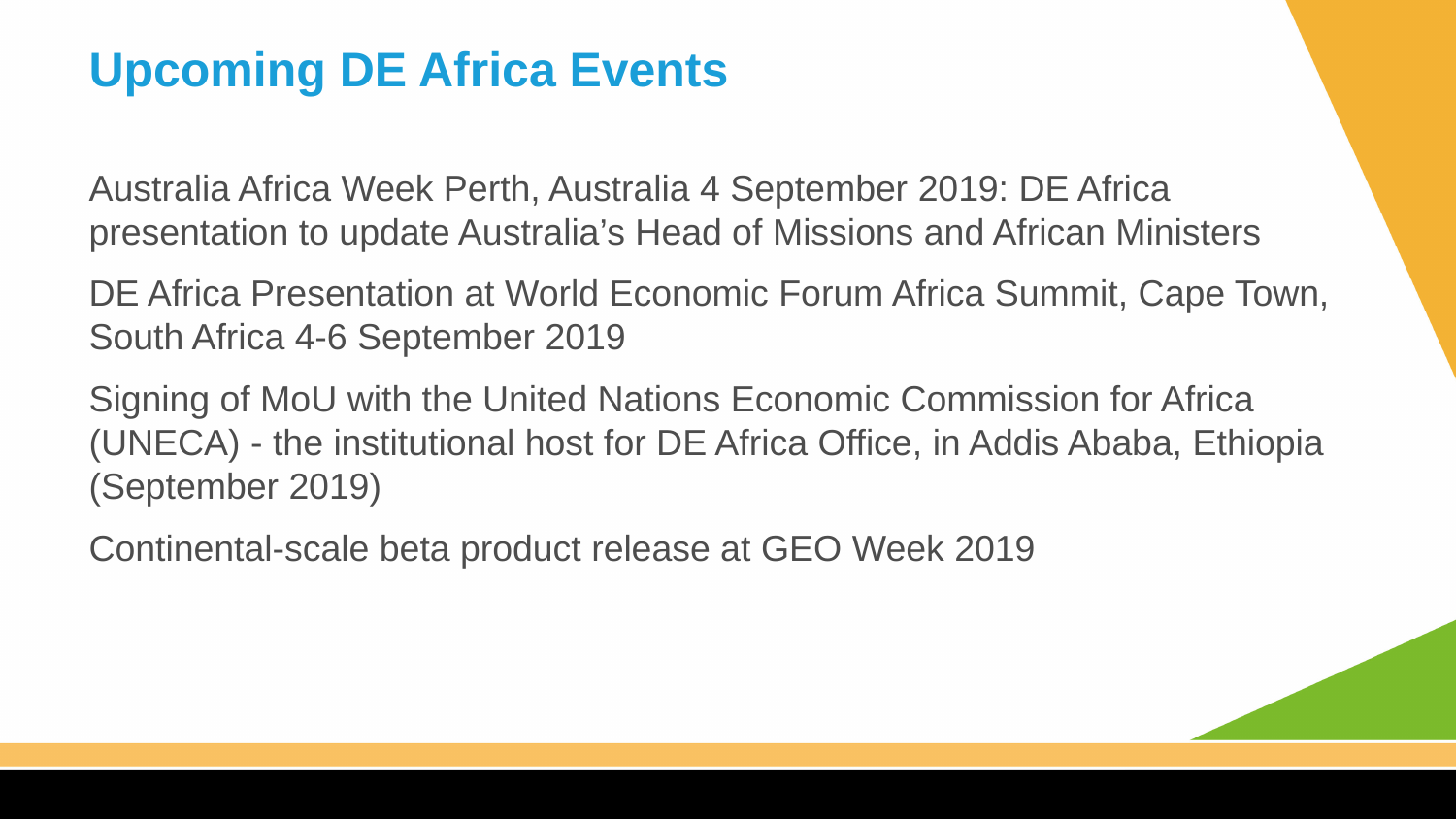

# Upcoming DE Africa Events
Australia Africa Week Perth, Australia 4 September 2019: DE Africa presentation to update Australia’s Head of Missions and African Ministers
DE Africa Presentation at World Economic Forum Africa Summit, Cape Town, South Africa 4-6 September 2019
Signing of MoU with the United Nations Economic Commission for Africa (UNECA) - the institutional host for DE Africa Office, in Addis Ababa, Ethiopia (September 2019)
Continental-scale beta product release at GEO Week 2019